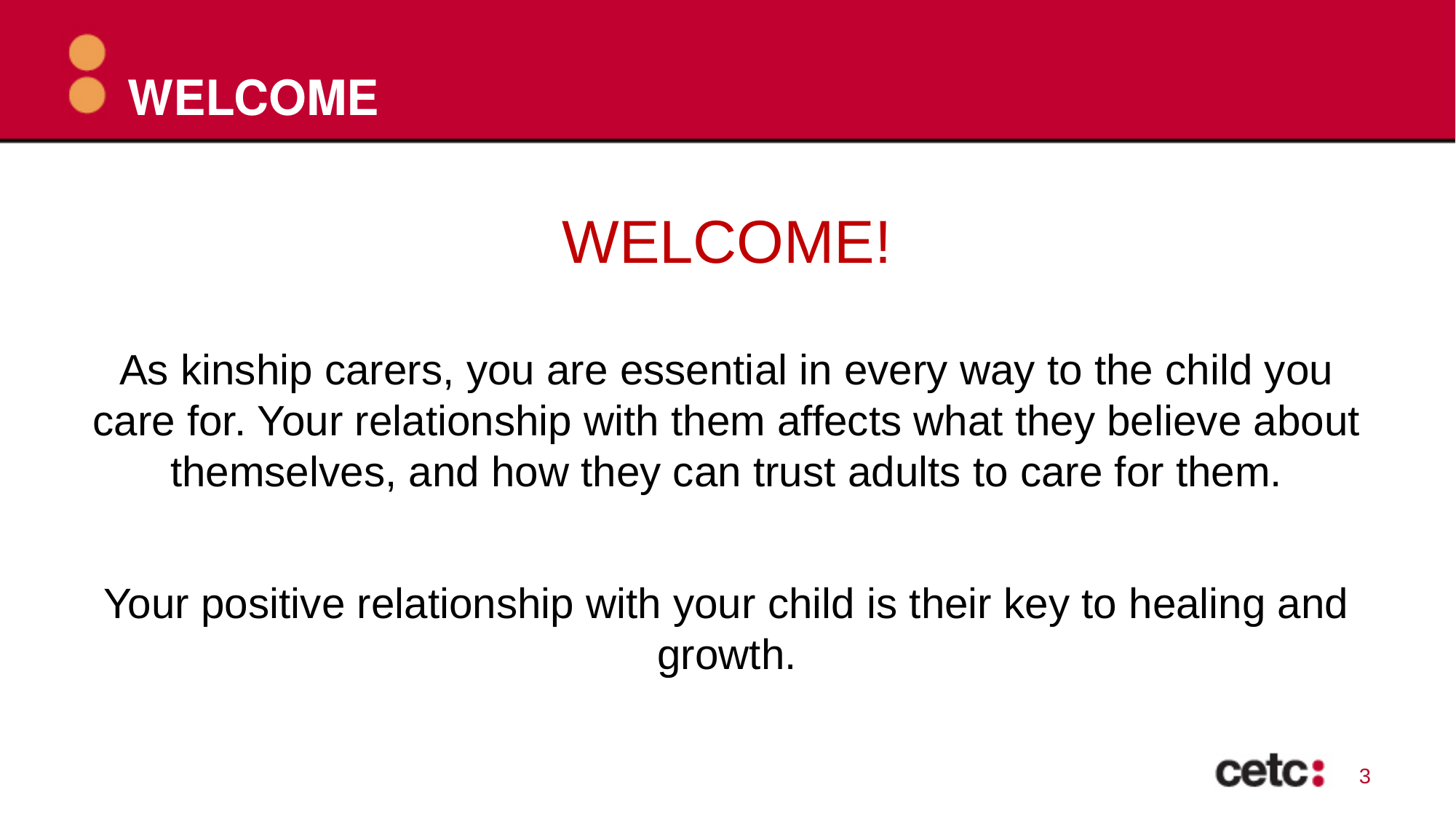

# WELCOME
WELCOME!

As kinship carers, you are essential in every way to the child you care for. Your relationship with them affects what they believe about themselves, and how they can trust adults to care for them.

Your positive relationship with your child is their key to healing and growth.

3